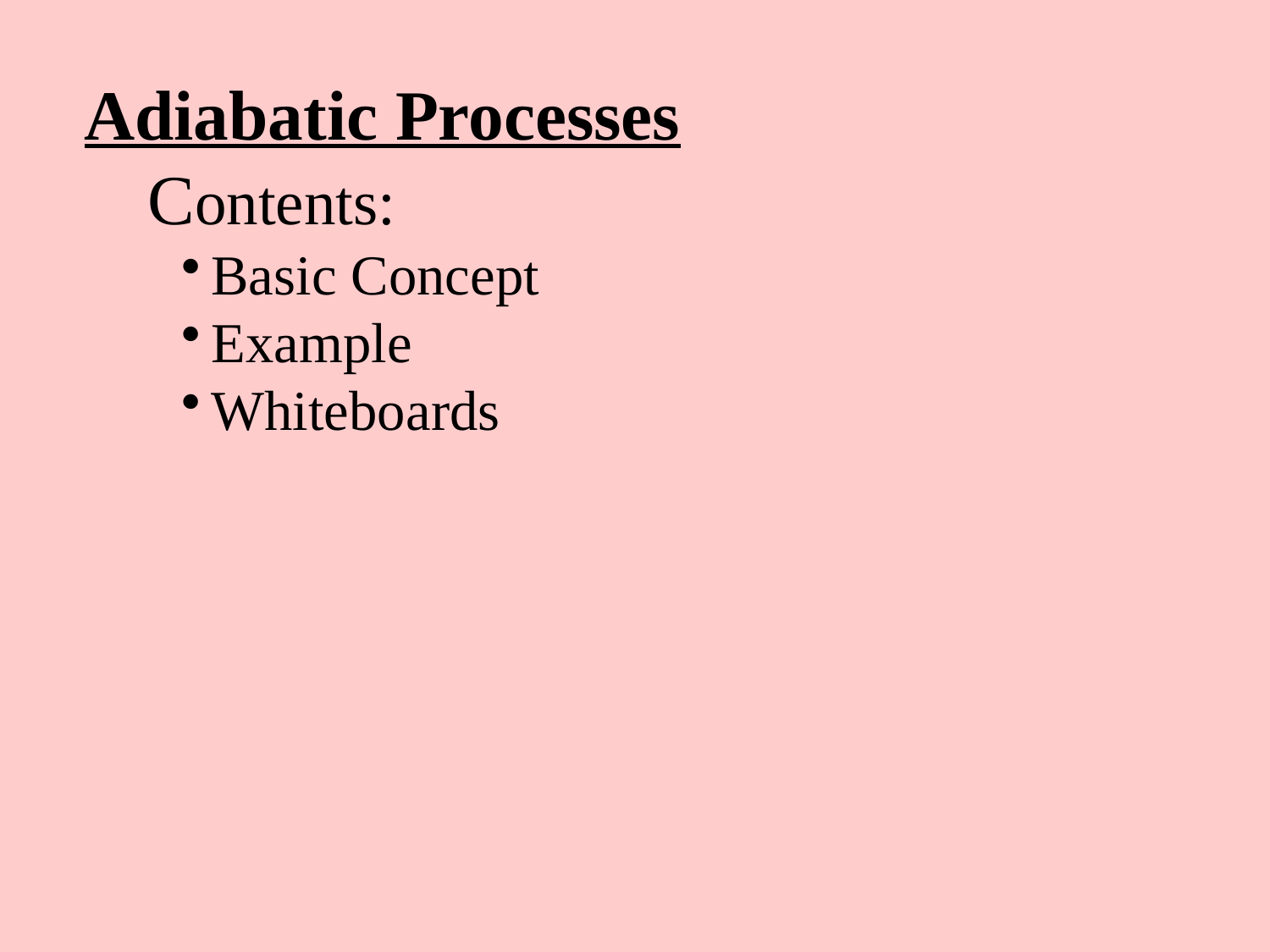

Adiabatic Processes
Contents:
Basic Concept
Example
Whiteboards